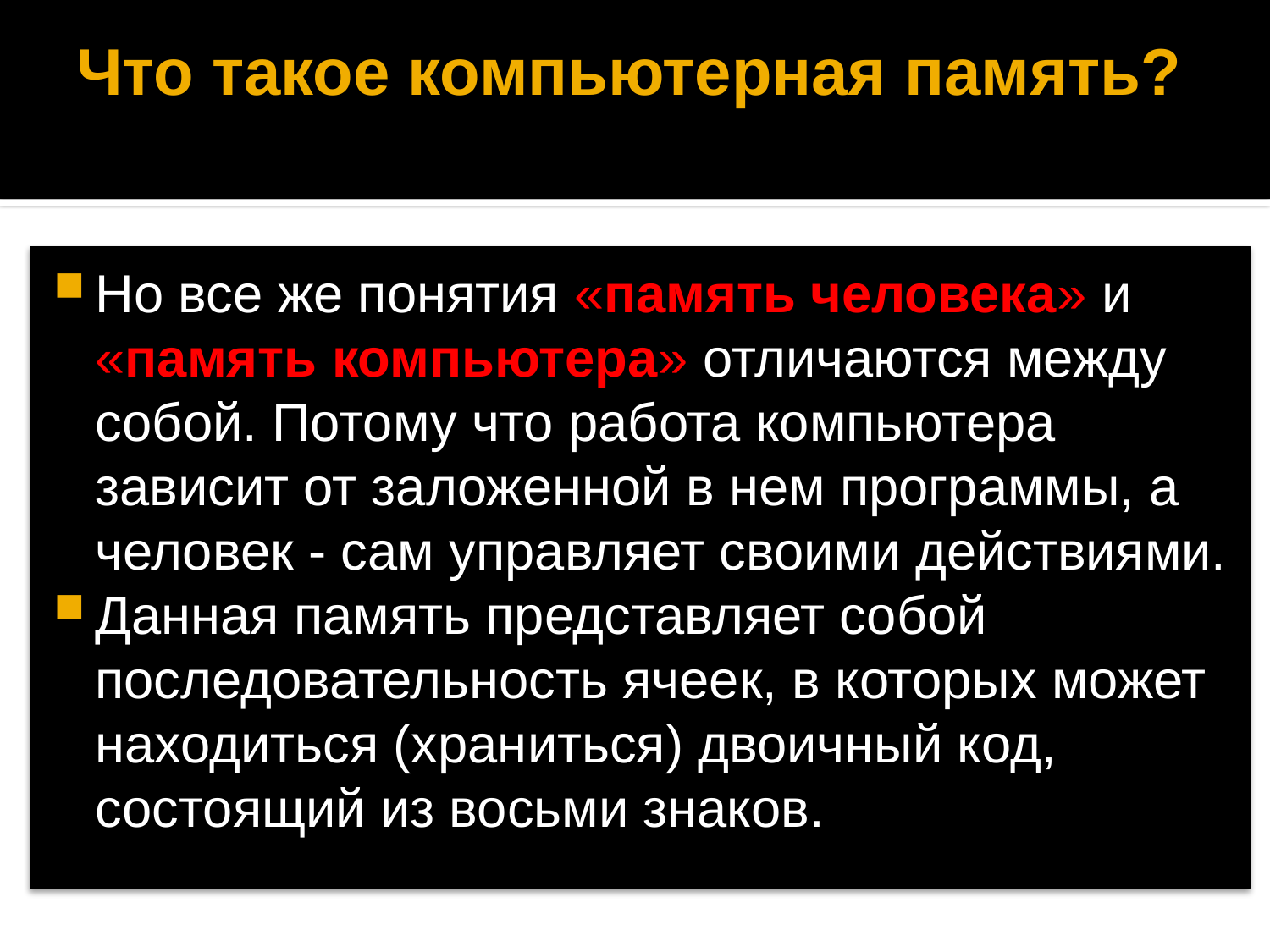

# Что такое компьютерная память?
Но все же понятия «память человека» и «память компьютера» отличаются между собой. Потому что работа компьютера зависит от заложенной в нем программы, а человек - сам управляет своими действиями.
Данная память представляет собой последовательность ячеек, в которых может находиться (храниться) двоичный код, состоящий из восьми знаков.